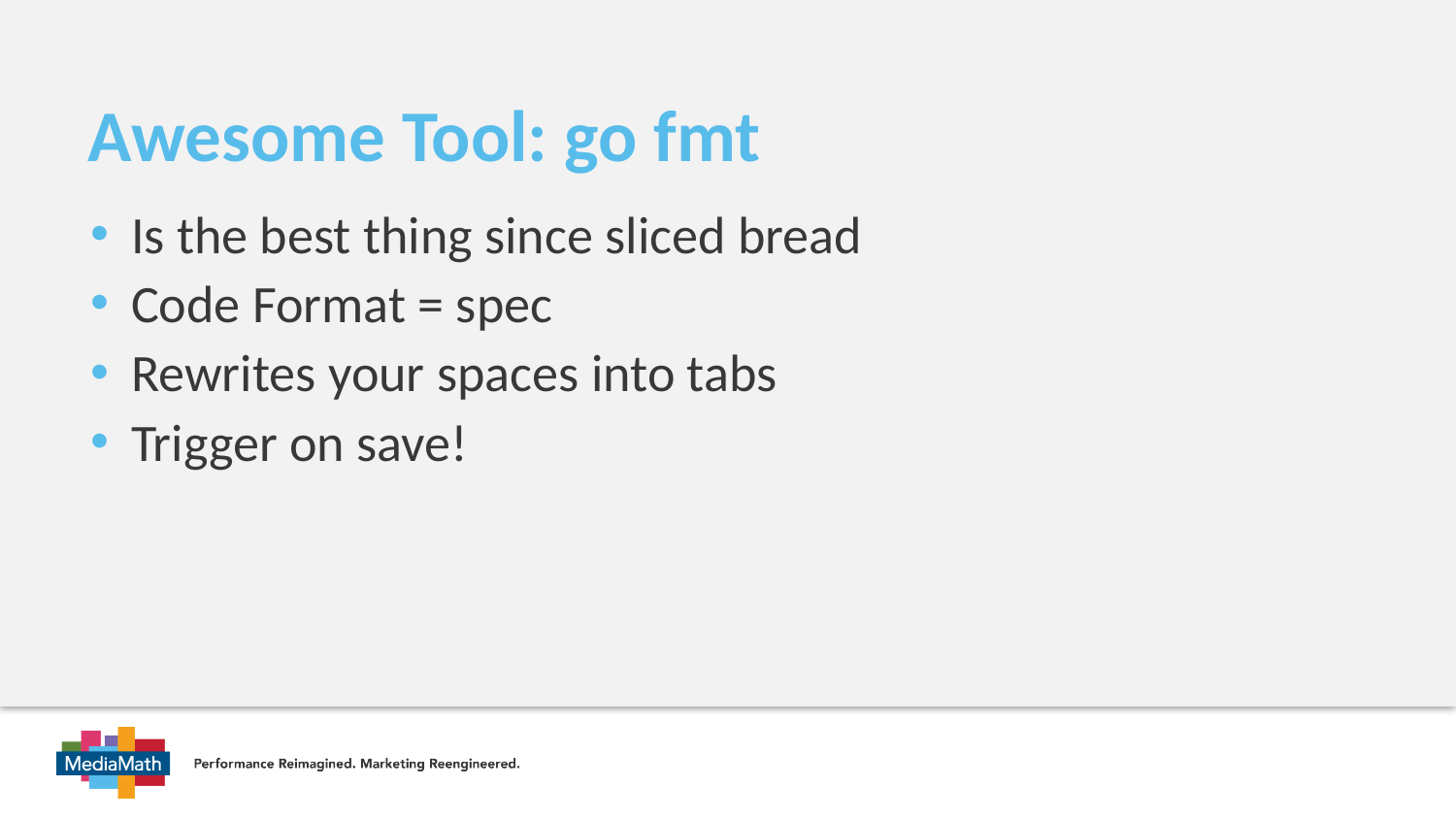

# Awesome Tool: go fmt
Is the best thing since sliced bread
Code Format = spec
Rewrites your spaces into tabs
Trigger on save!